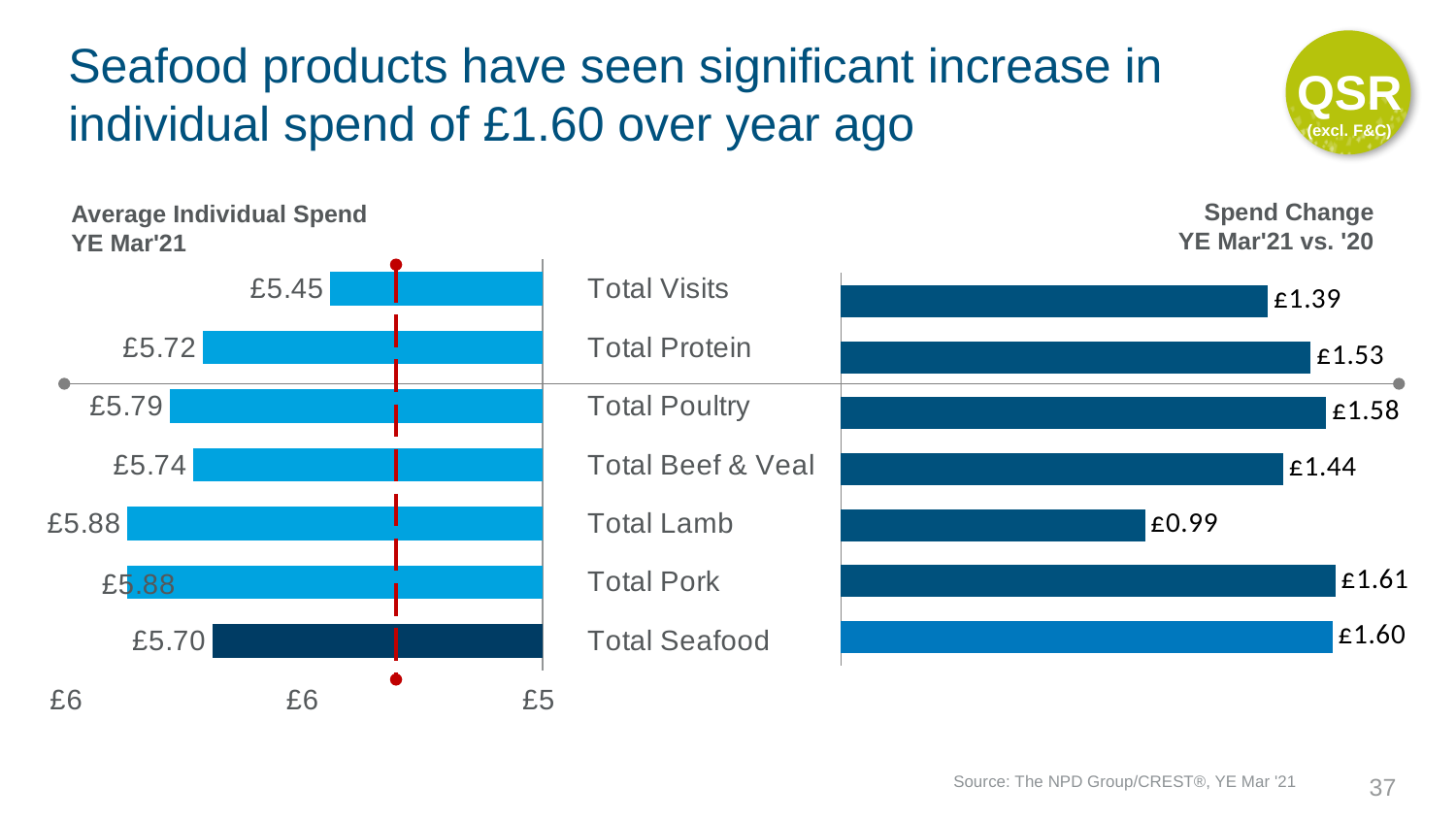

QSR
(excl. F&C)
# Seafood products have seen significant increase in individual spend of £1.60 over year ago
Spend Change
YE Mar'21 vs. '20
Average Individual Spend
YE Mar'21

### Chart

| Category | Avg Tckts |
|---|---|
|     Total Visits | 5.45 |
|     Total Protein | 5.72 |
|     Total Poultry | 5.79 |
|     Total Beef & Veal | 5.74 |
|     Total Lamb | 5.88 |
|     Total Pork | 5.88 |
|     Total Seafood | 5.7 |

### Chart

| Category | Spd Chg |
|---|---|
|     Total Visits | 1.3900000000000006 |
|     Total Protein | 1.5299999999999994 |
|     Total Poultry | 1.58 |
|     Total Beef & Veal | 1.4400000000000004 |
|     Total Lamb | 0.9900000000000002 |
|     Total Pork | 1.6100000000000003 |
|     Total Seafood | 1.6000000000000005 |
Source: The NPD Group/CREST®, YE Mar '21
37